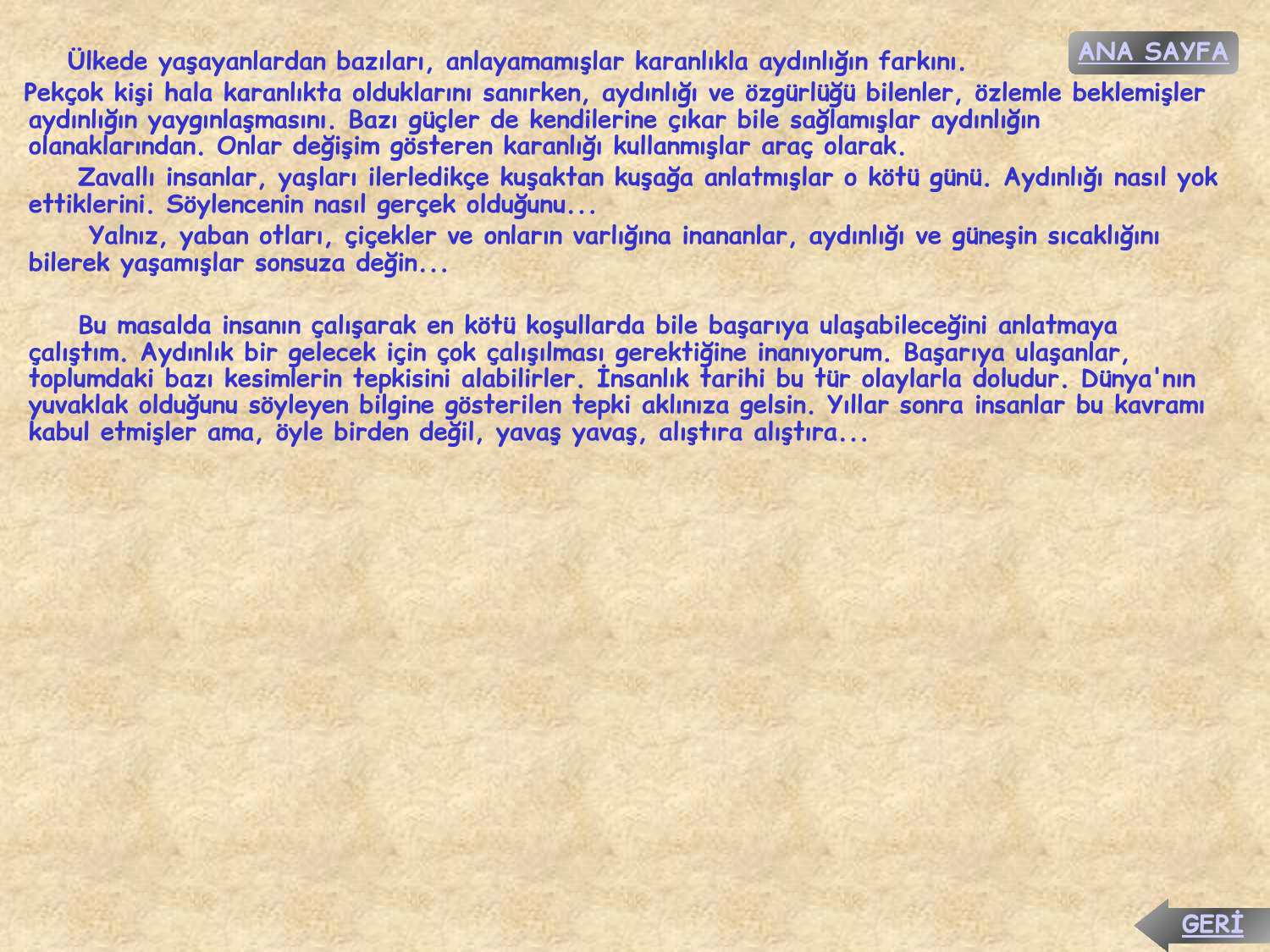

ANA SAYFA
        Ülkede yaşayanlardan bazıları, anlayamamışlar karanlıkla aydınlığın farkını.
    Pekçok kişi hala karanlıkta olduklarını sanırken, aydınlığı ve özgürlüğü bilenler, özlemle beklemişler aydınlığın yaygınlaşmasını. Bazı güçler de kendilerine çıkar bile sağlamışlar aydınlığın olanaklarından. Onlar değişim gösteren karanlığı kullanmışlar araç olarak.
         Zavallı insanlar, yaşları ilerledikçe kuşaktan kuşağa anlatmışlar o kötü günü. Aydınlığı nasıl yok ettiklerini. Söylencenin nasıl gerçek olduğunu...
          Yalnız, yaban otları, çiçekler ve onların varlığına inananlar, aydınlığı ve güneşin sıcaklığını bilerek yaşamışlar sonsuza değin...

         Bu masalda insanın çalışarak en kötü koşullarda bile başarıya ulaşabileceğini anlatmaya çalıştım. Aydınlık bir gelecek için çok çalışılması gerektiğine inanıyorum. Başarıya ulaşanlar, toplumdaki bazı kesimlerin tepkisini alabilirler. İnsanlık tarihi bu tür olaylarla doludur. Dünya'nın yuvaklak olduğunu söyleyen bilgine gösterilen tepki aklınıza gelsin. Yıllar sonra insanlar bu kavramı kabul etmişler ama, öyle birden değil, yavaş yavaş, alıştıra alıştıra...

GERİ